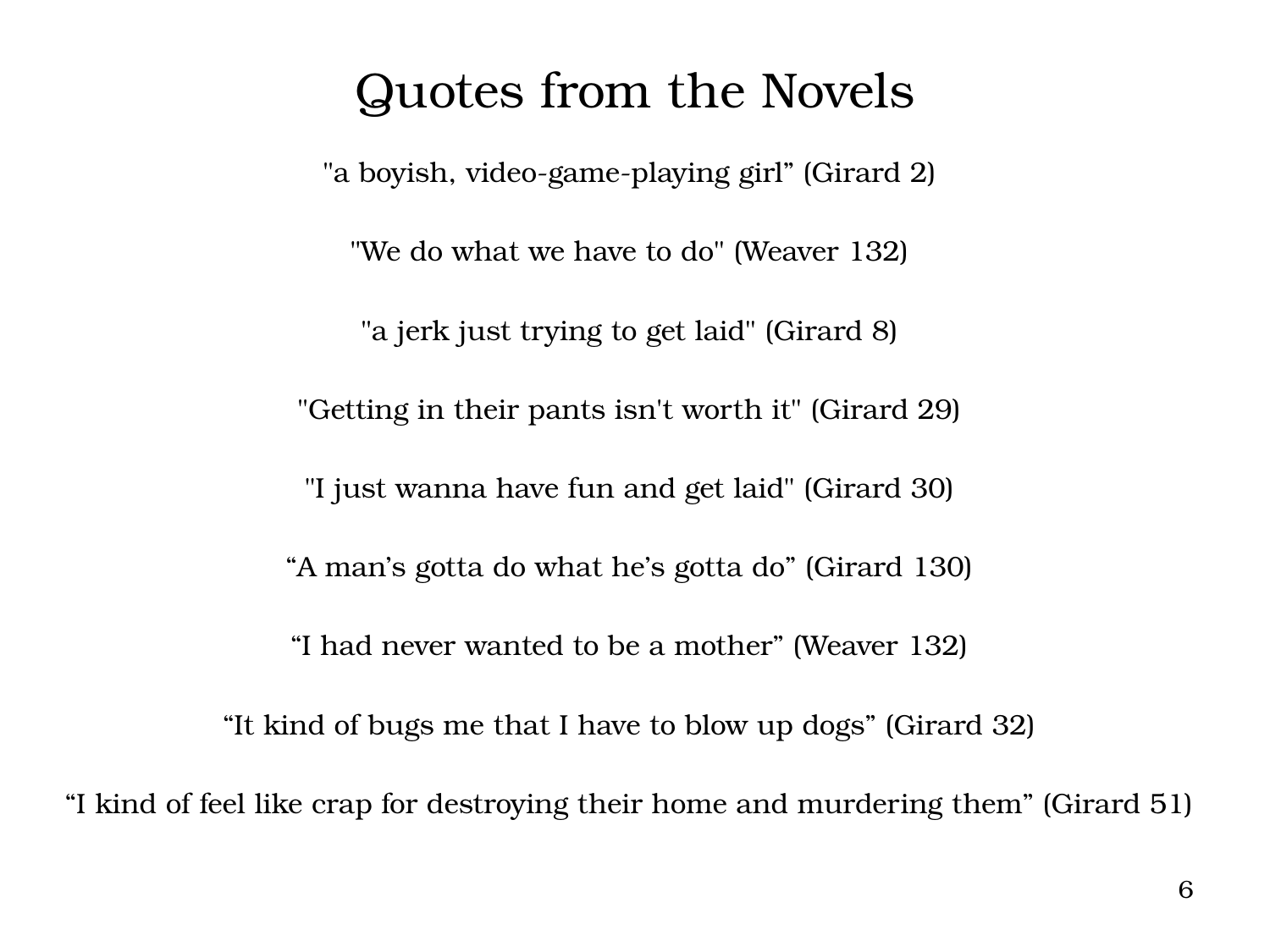

# Quotes from the Novels
"a boyish, video-game-playing girl” (Girard 2)

"We do what we have to do" (Weaver 132)

"a jerk just trying to get laid" (Girard 8)

"Getting in their pants isn't worth it" (Girard 29)

"I just wanna have fun and get laid" (Girard 30)

“A man’s gotta do what he’s gotta do” (Girard 130)

“I had never wanted to be a mother” (Weaver 132)

“It kind of bugs me that I have to blow up dogs” (Girard 32)

“I kind of feel like crap for destroying their home and murdering them” (Girard 51)
6